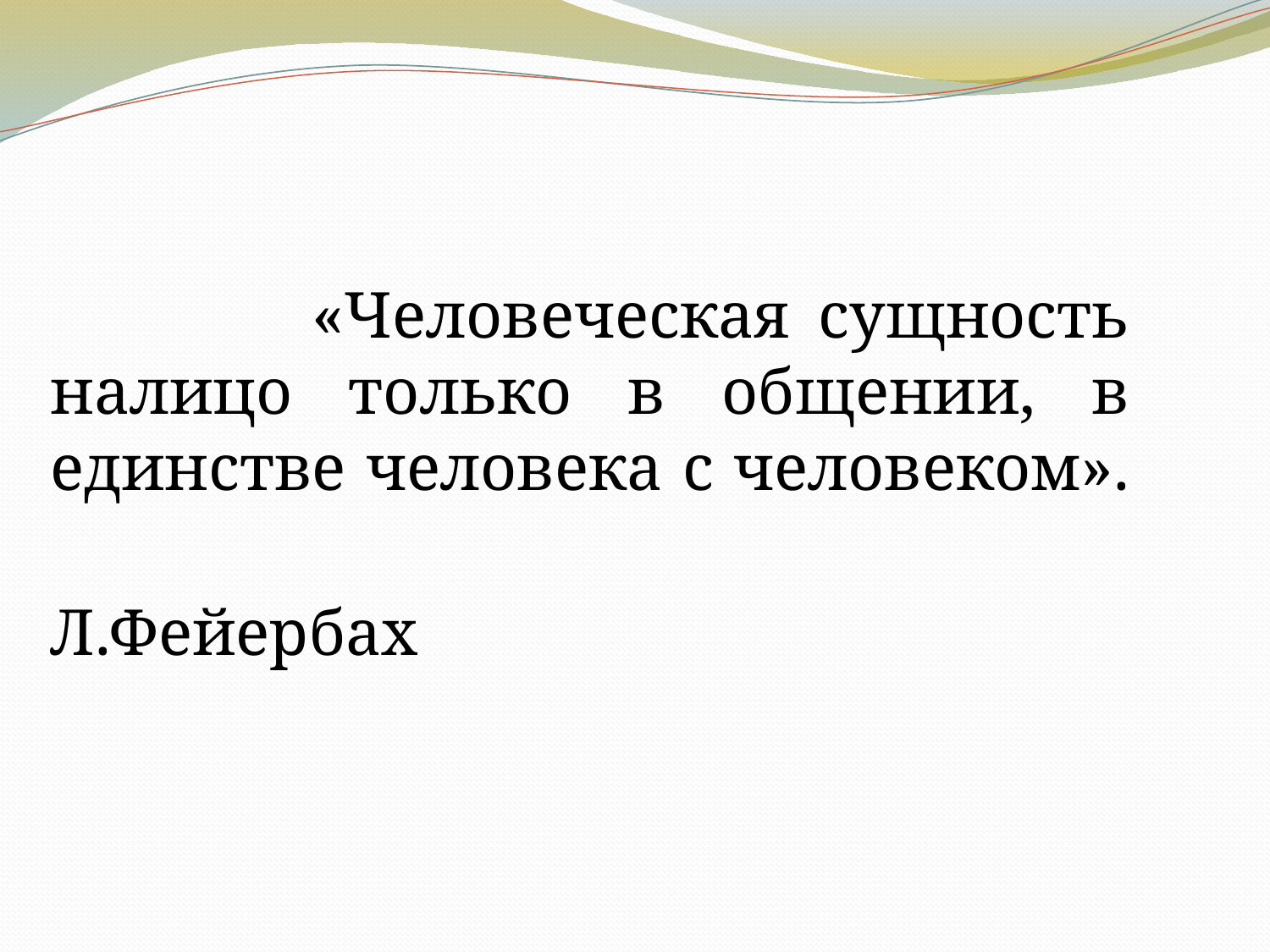

«Человеческая сущность налицо только в общении, в единстве человека с человеком».
                                               Л.Фейербах